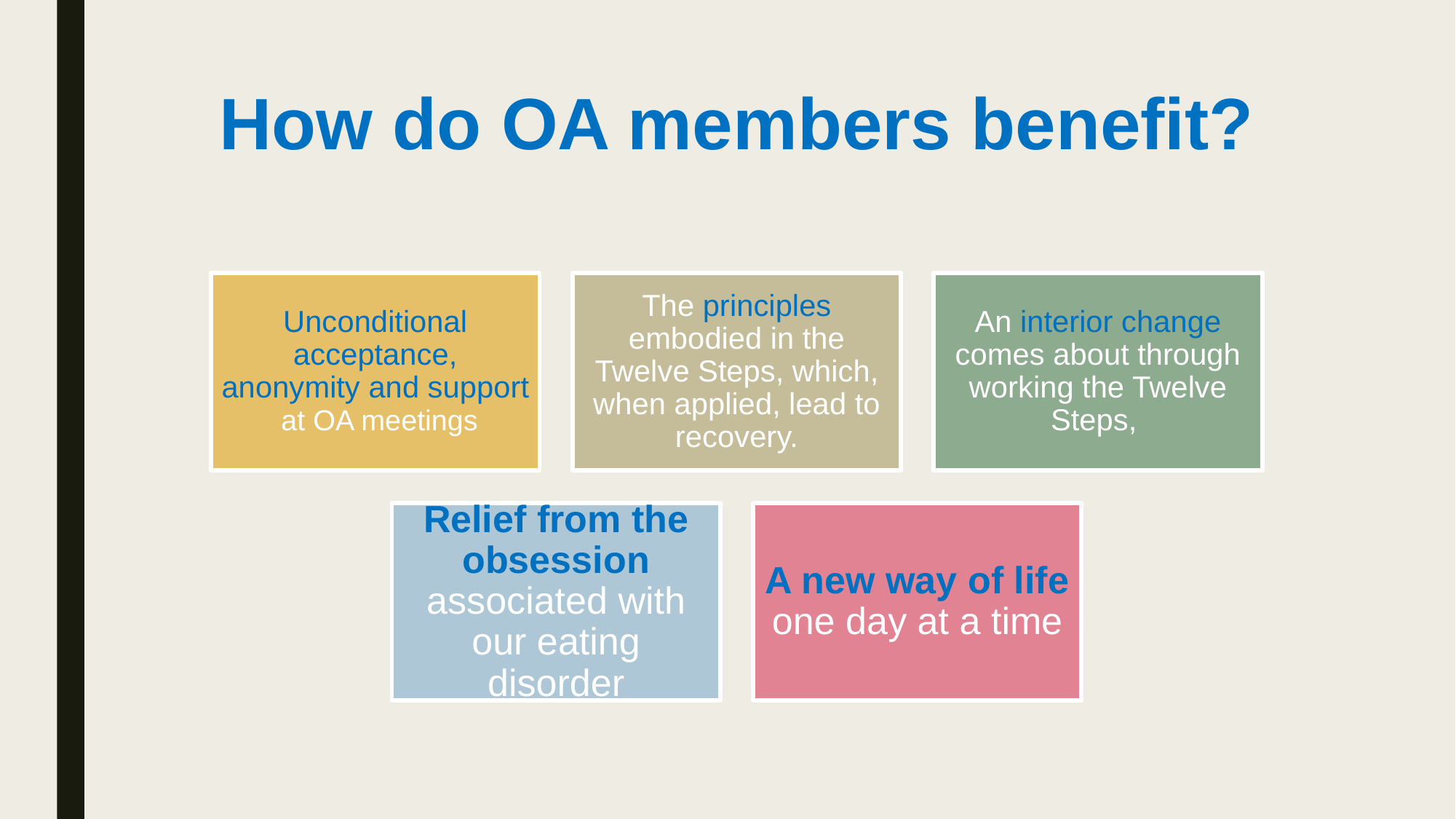

# How do OA members benefit?

Unconditional acceptance, anonymity and support  at OA meetings

The principles embodied in the Twelve Steps, which, when applied, lead to recovery.

An interior change comes about through working the Twelve Steps,
Relief from the obsession associated with our eating disorder

A new way of life one day at a time